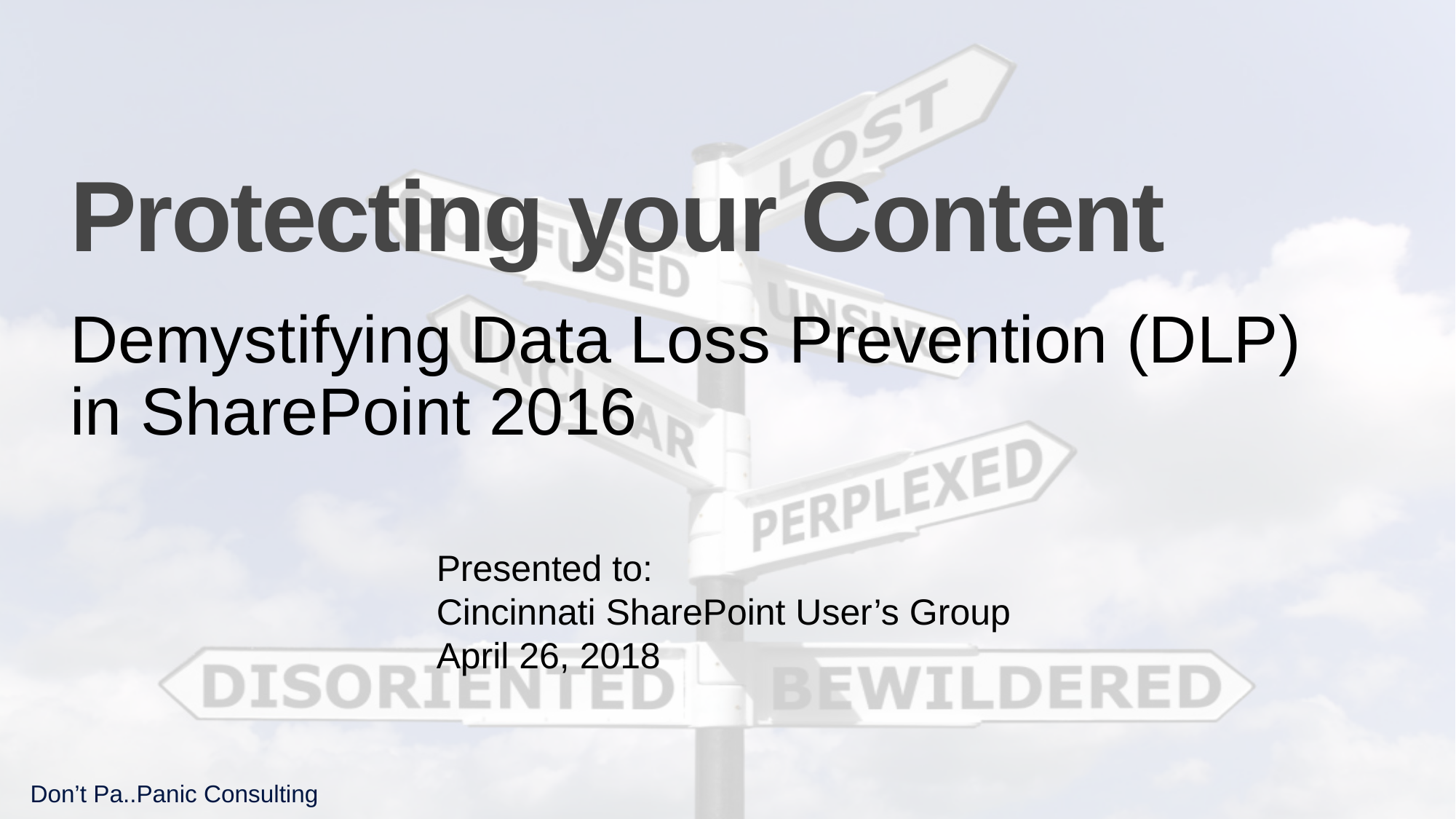

# Protecting your Content
Demystifying Data Loss Prevention (DLP)
in SharePoint 2016
Presented to:
Cincinnati SharePoint User’s Group
April 26, 2018